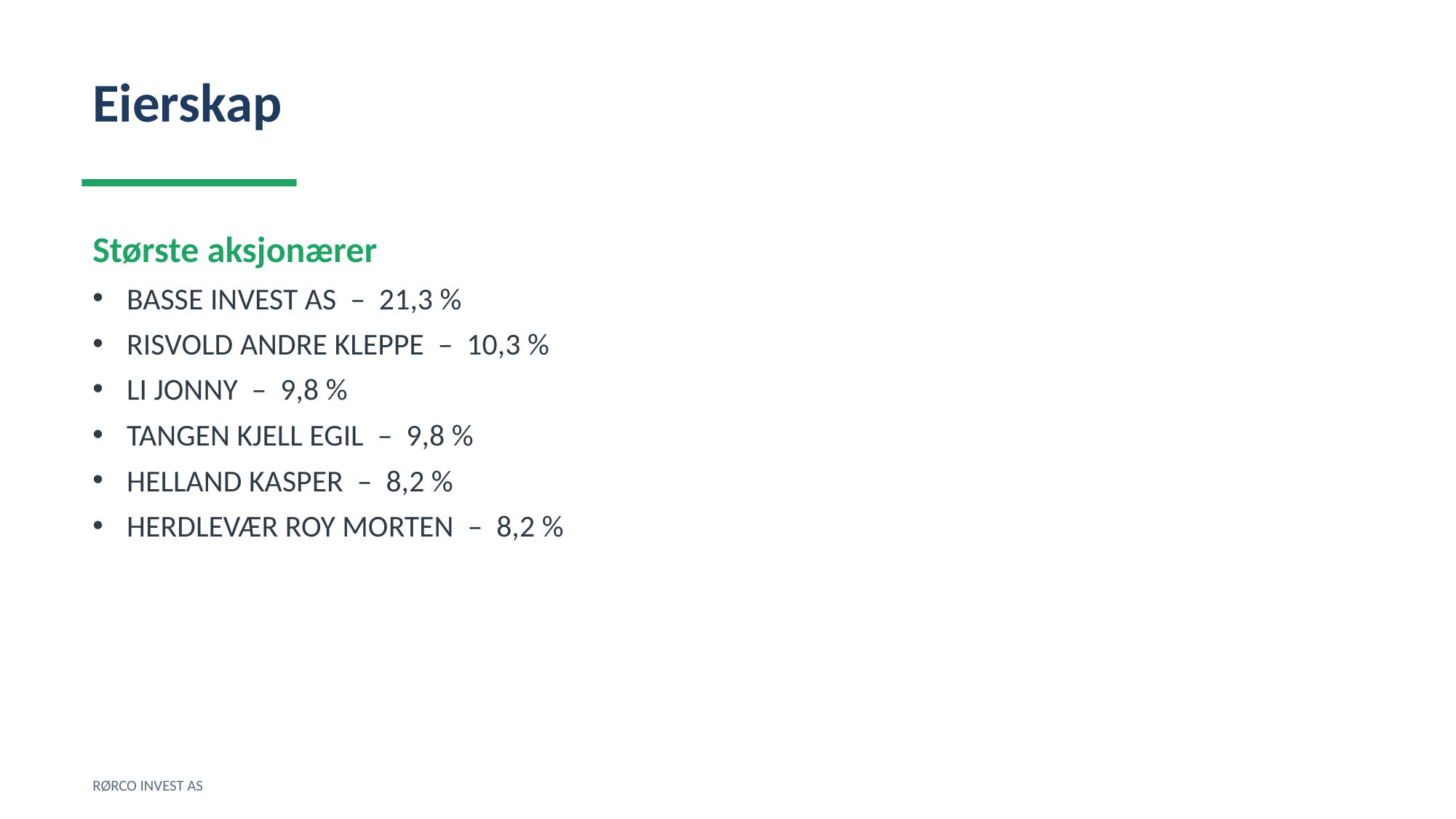

Eierskap

Største aksjonærer
BASSE INVEST AS  –  21,3 %
RISVOLD ANDRE KLEPPE  –  10,3 %
LI JONNY  –  9,8 %
TANGEN KJELL EGIL  –  9,8 %
HELLAND KASPER  –  8,2 %
HERDLEVÆR ROY MORTEN  –  8,2 %
RØRCO INVEST AS